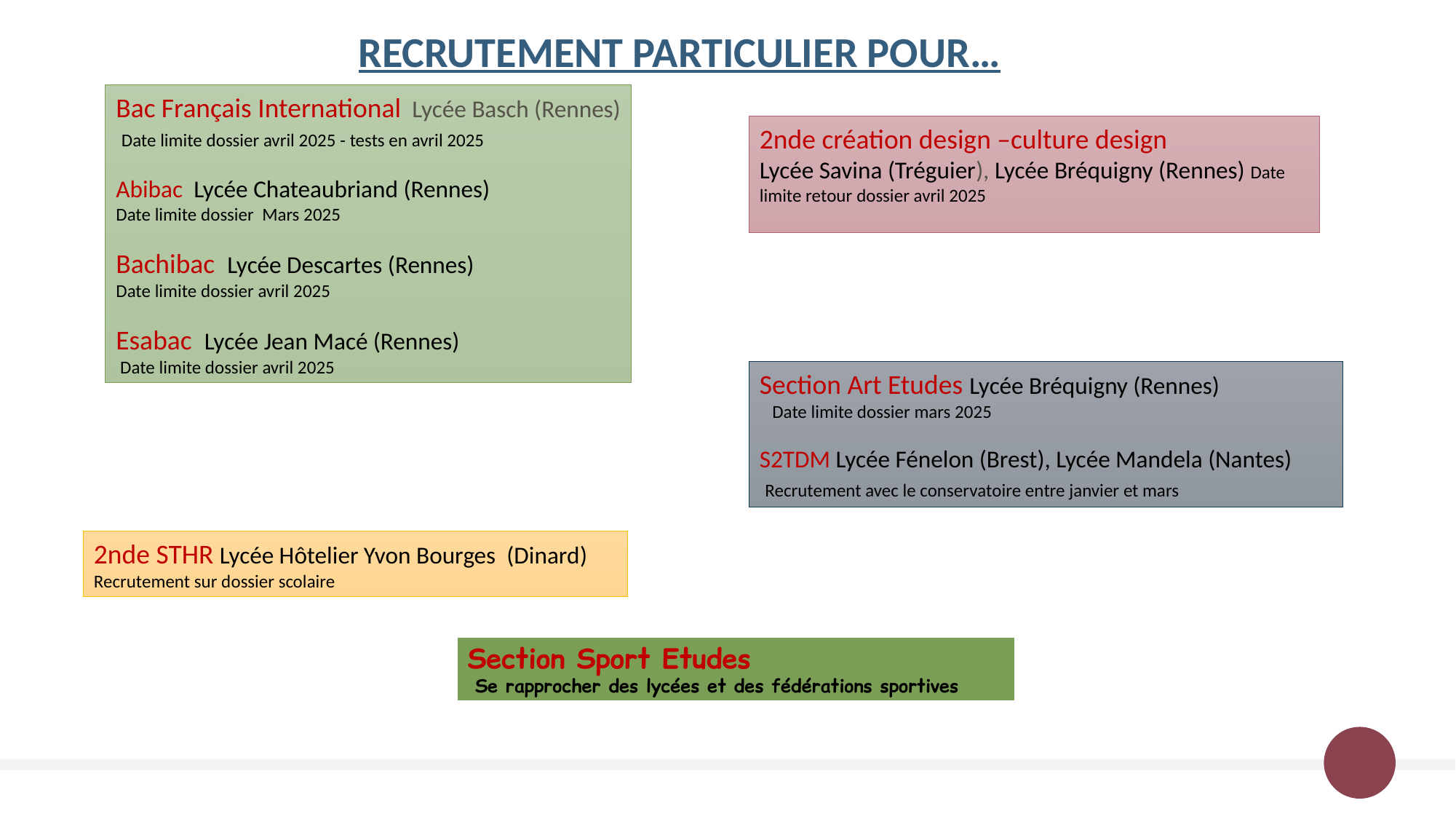

RECRUTEMENT PARTICULIER POUR…
Bac Français International  Lycée Basch (Rennes)
 Date limite dossier avril 2025 - tests en avril 2025

Abibac  Lycée Chateaubriand (Rennes)
Date limite dossier  Mars 2025

Bachibac  Lycée Descartes (Rennes)
Date limite dossier avril 2025

Esabac  Lycée Jean Macé (Rennes)
 Date limite dossier avril 2025
2nde création design –culture design
Lycée Savina (Tréguier), Lycée Bréquigny (Rennes) Date limite retour dossier avril 2025

Section Art Etudes Lycée Bréquigny (Rennes)
   Date limite dossier mars 2025

S2TDM Lycée Fénelon (Brest), Lycée Mandela (Nantes)
 Recrutement avec le conservatoire entre janvier et mars
2nde STHR Lycée Hôtelier Yvon Bourges  (Dinard)
Recrutement sur dossier scolaire
Section Sport Etudes
 Se rapprocher des lycées et des fédérations sportives